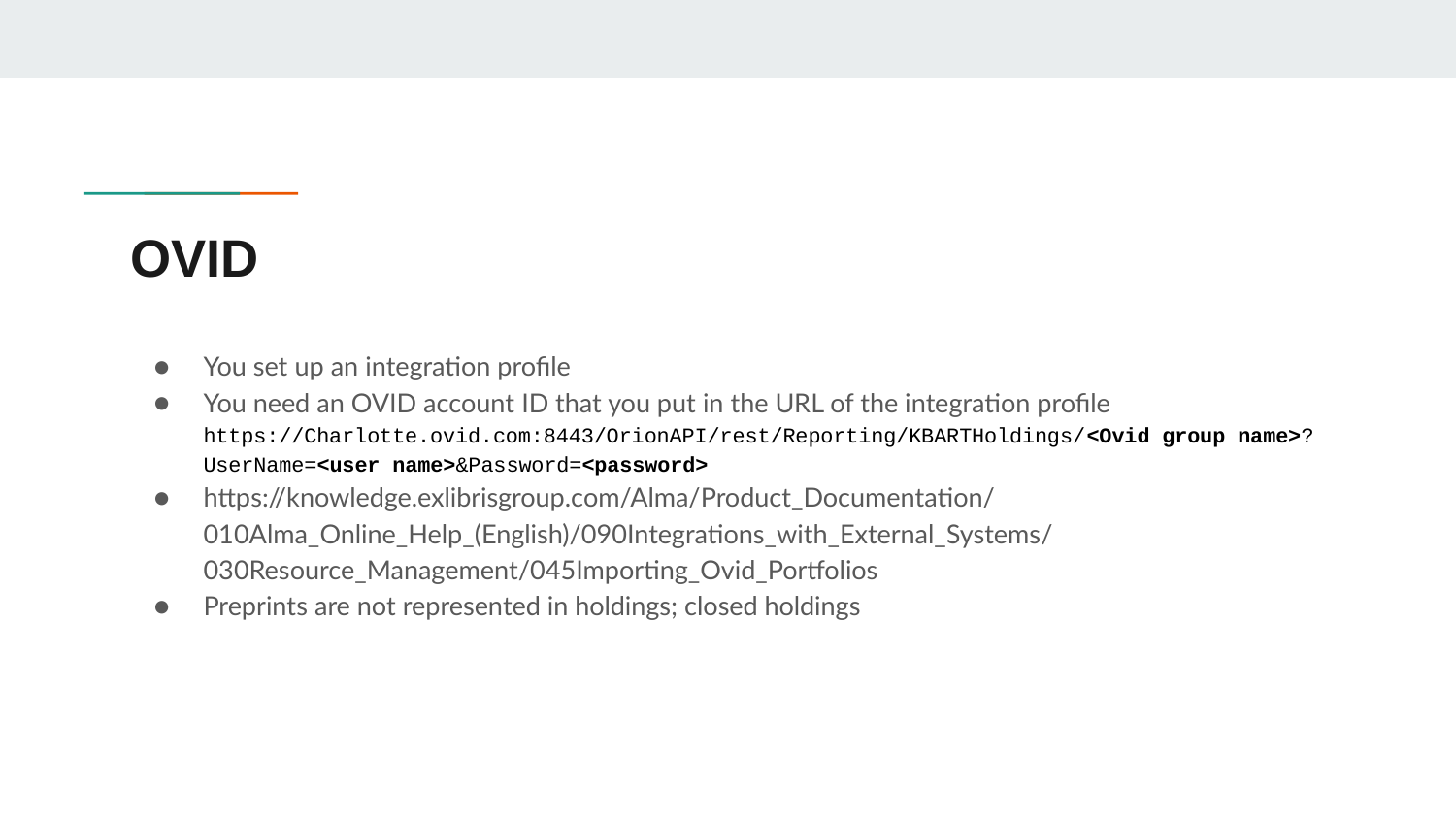

# OVID
You set up an integration profile
You need an OVID account ID that you put in the URL of the integration profile https://Charlotte.ovid.com:8443/OrionAPI/rest/Reporting/KBARTHoldings/<Ovid group name>?UserName=<user name>&Password=<password>
https://knowledge.exlibrisgroup.com/Alma/Product_Documentation/010Alma_Online_Help_(English)/090Integrations_with_External_Systems/030Resource_Management/045Importing_Ovid_Portfolios
Preprints are not represented in holdings; closed holdings